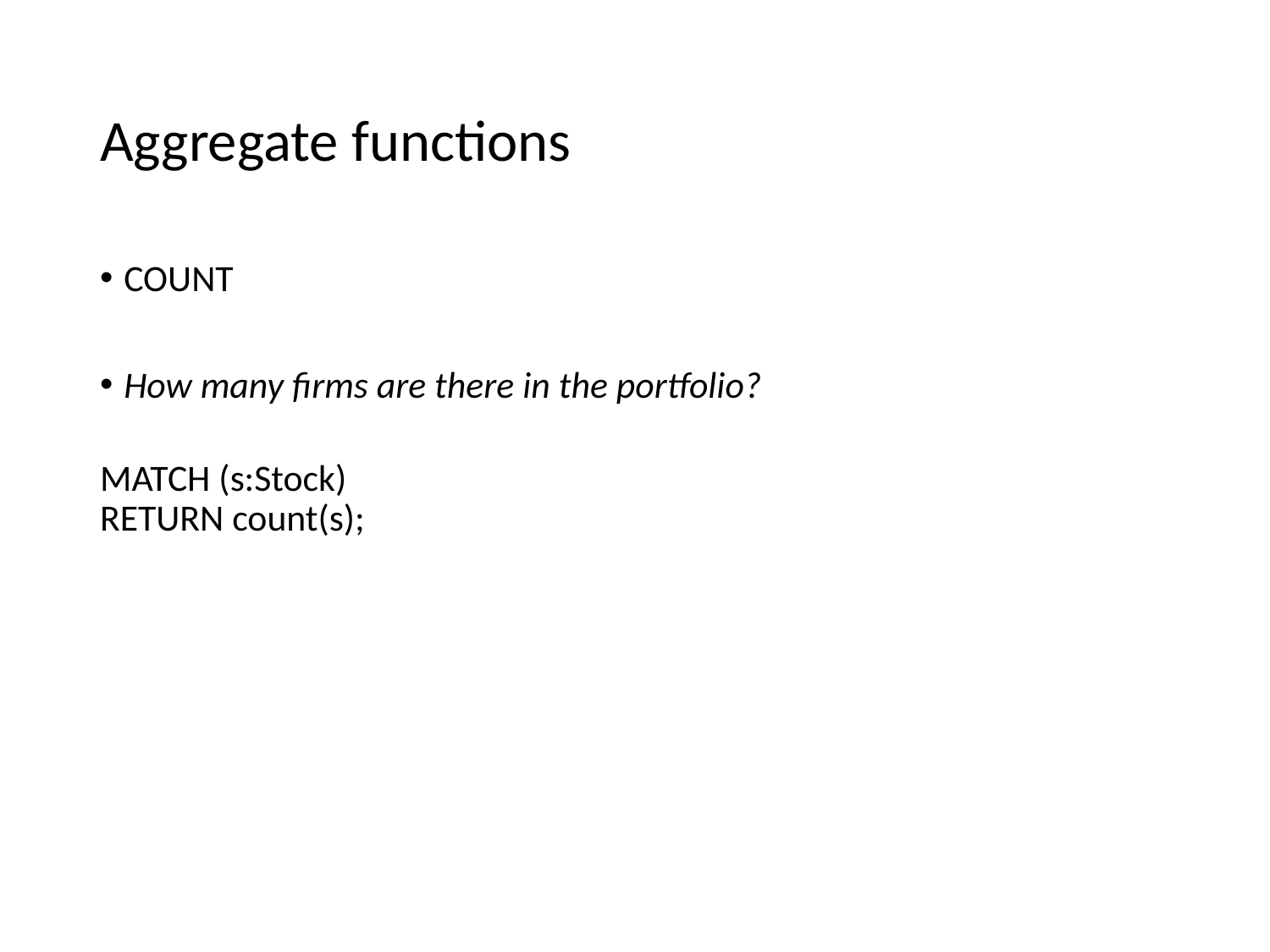

# Aggregate functions
COUNT

How many firms are there in the portfolio?
MATCH (s:Stock)
RETURN count(s);